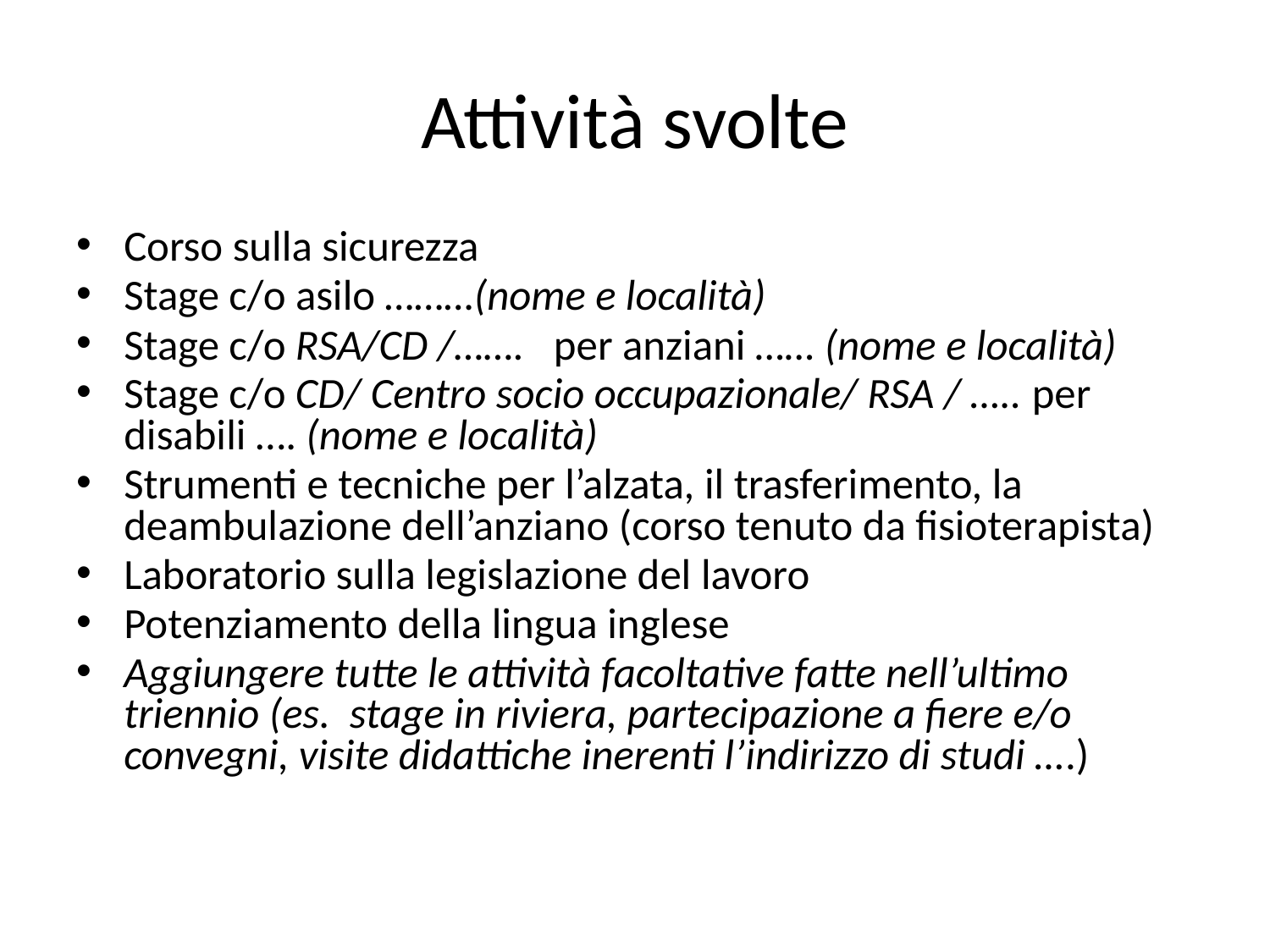

# Attività svolte
Corso sulla sicurezza
Stage c/o asilo ………(nome e località)
Stage c/o RSA/CD /…….   per anziani …… (nome e località)
Stage c/o CD/ Centro socio occupazionale/ RSA / ….. per disabili …. (nome e località)
Strumenti e tecniche per l’alzata, il trasferimento, la deambulazione dell’anziano (corso tenuto da fisioterapista)
Laboratorio sulla legislazione del lavoro
Potenziamento della lingua inglese
Aggiungere tutte le attività facoltative fatte nell’ultimo triennio (es.  stage in riviera, partecipazione a fiere e/o convegni, visite didattiche inerenti l’indirizzo di studi ….)